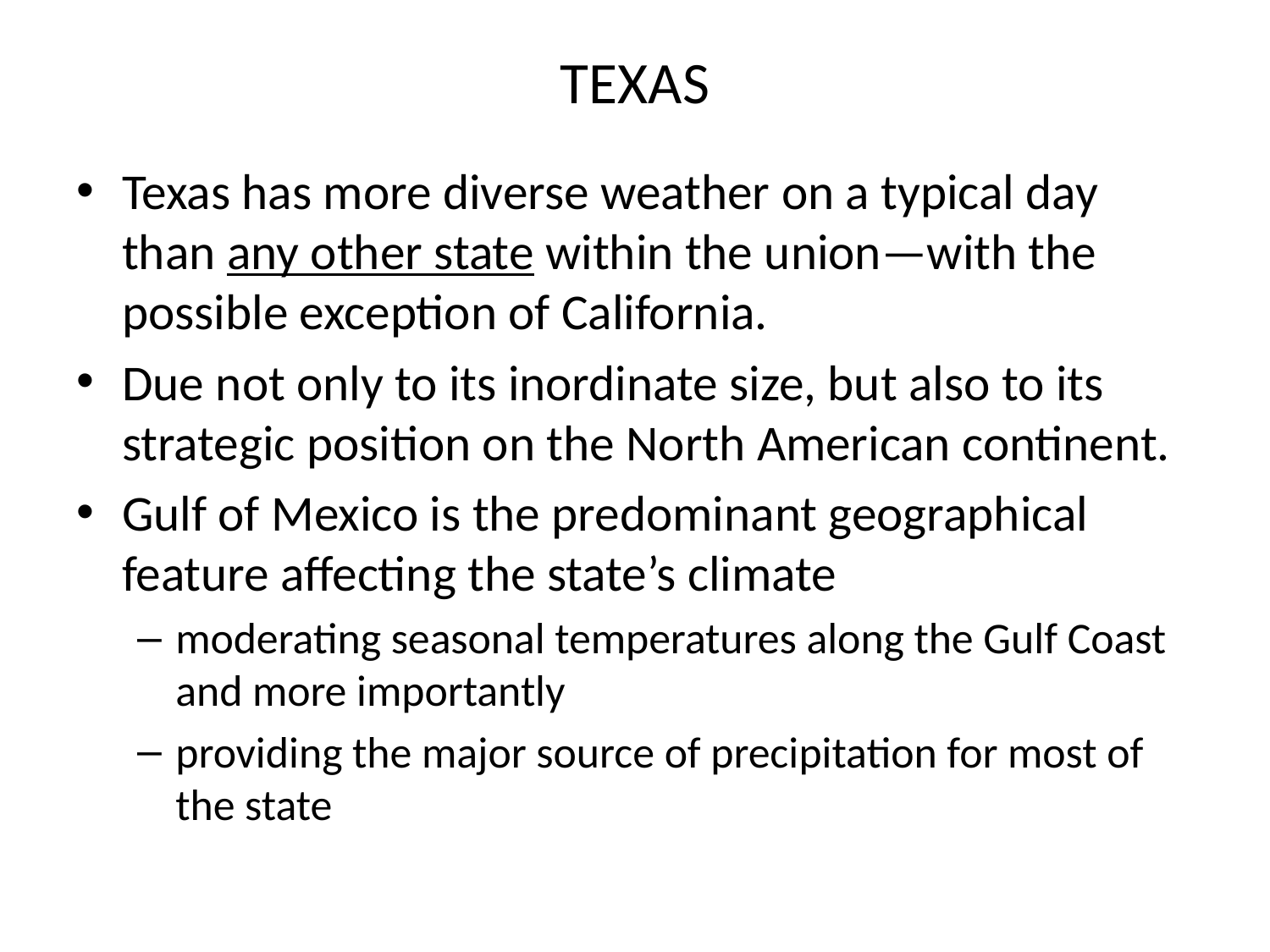

# TEXAS
Texas has more diverse weather on a typical day than any other state within the union—with the possible exception of California.
Due not only to its inordinate size, but also to its strategic position on the North American continent.
Gulf of Mexico is the predominant geographical feature affecting the state’s climate
moderating seasonal temperatures along the Gulf Coast and more importantly
providing the major source of precipitation for most of the state